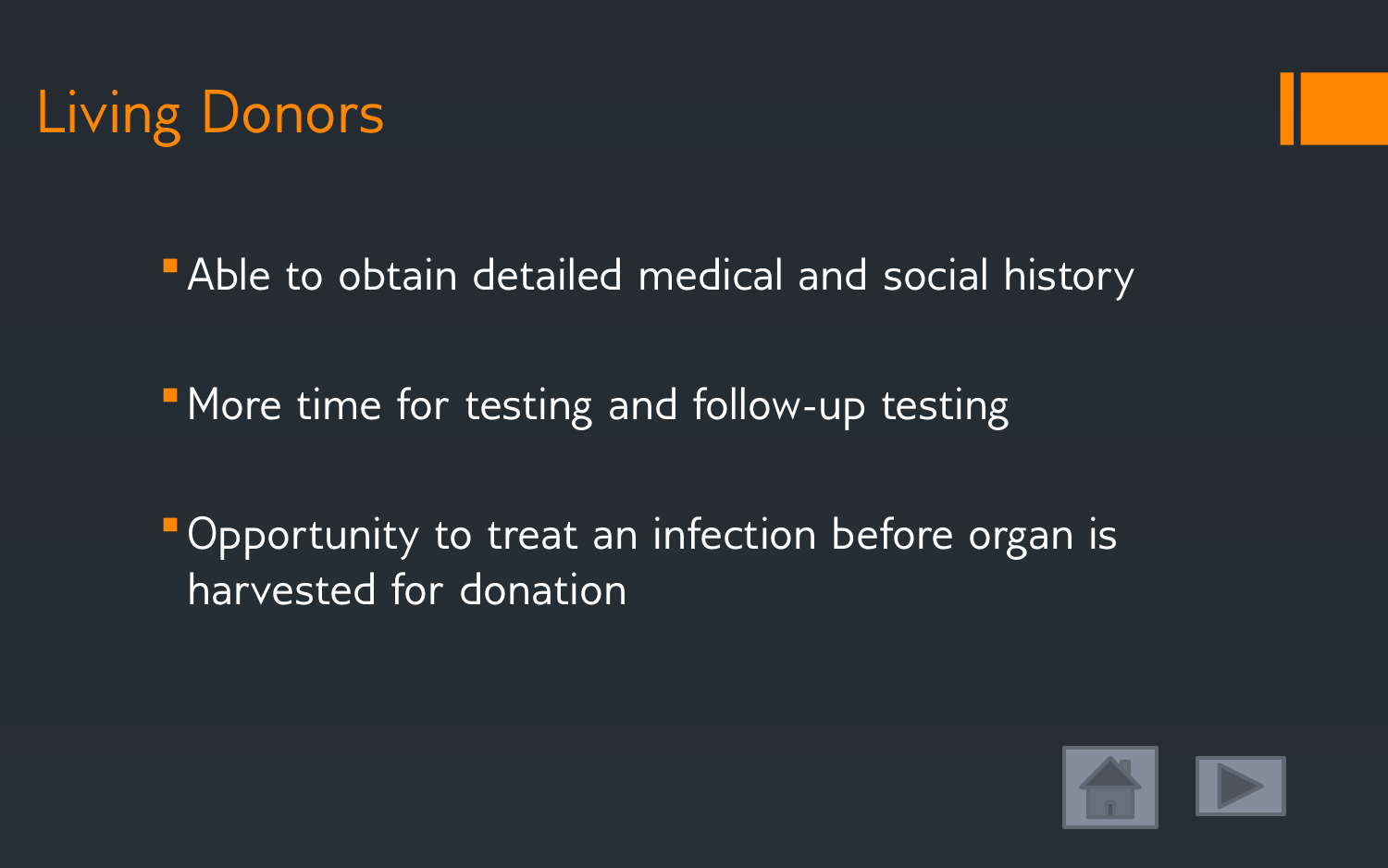

# Living Donors
Able to obtain detailed medical and social history

More time for testing and follow-up testing

Opportunity to treat an infection before organ is harvested for donation